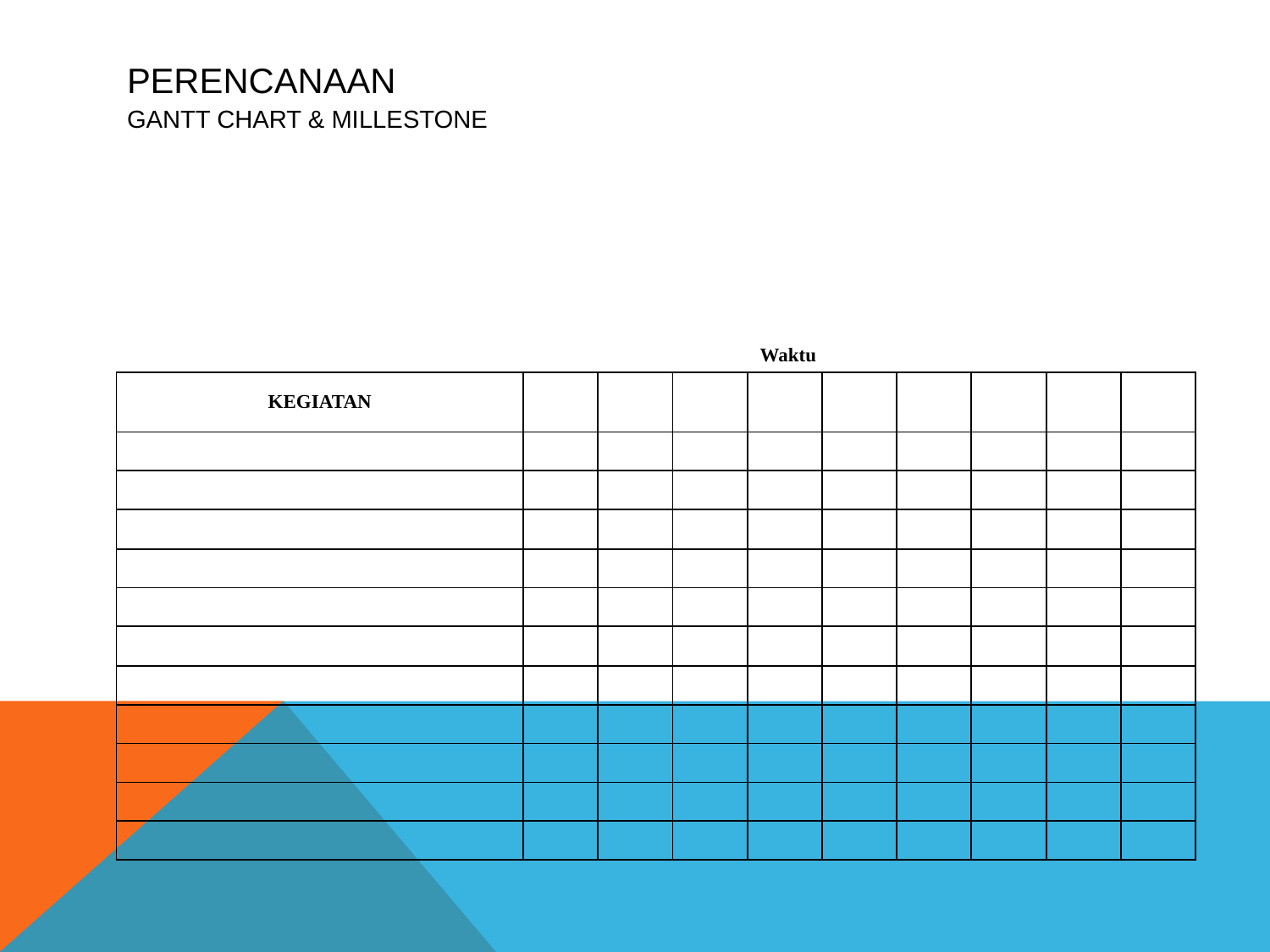

# PERENCANAAN GANTT CHART & MILLESTONE
|  |  |  |  | Waktu |  |  |  |  |  |
| --- | --- | --- | --- | --- | --- | --- | --- | --- | --- |
| KEGIATAN |  |  |  |  |  |  |  |  |  |
|  |  |  |  |  |  |  |  |  |  |
|  |  |  |  |  |  |  |  |  |  |
|  |  |  |  |  |  |  |  |  |  |
|  |  |  |  |  |  |  |  |  |  |
|  |  |  |  |  |  |  |  |  |  |
|  |  |  |  |  |  |  |  |  |  |
|  |  |  |  |  |  |  |  |  |  |
|  |  |  |  |  |  |  |  |  |  |
|  |  |  |  |  |  |  |  |  |  |
|  |  |  |  |  |  |  |  |  |  |
|  |  |  |  |  |  |  |  |  |  |